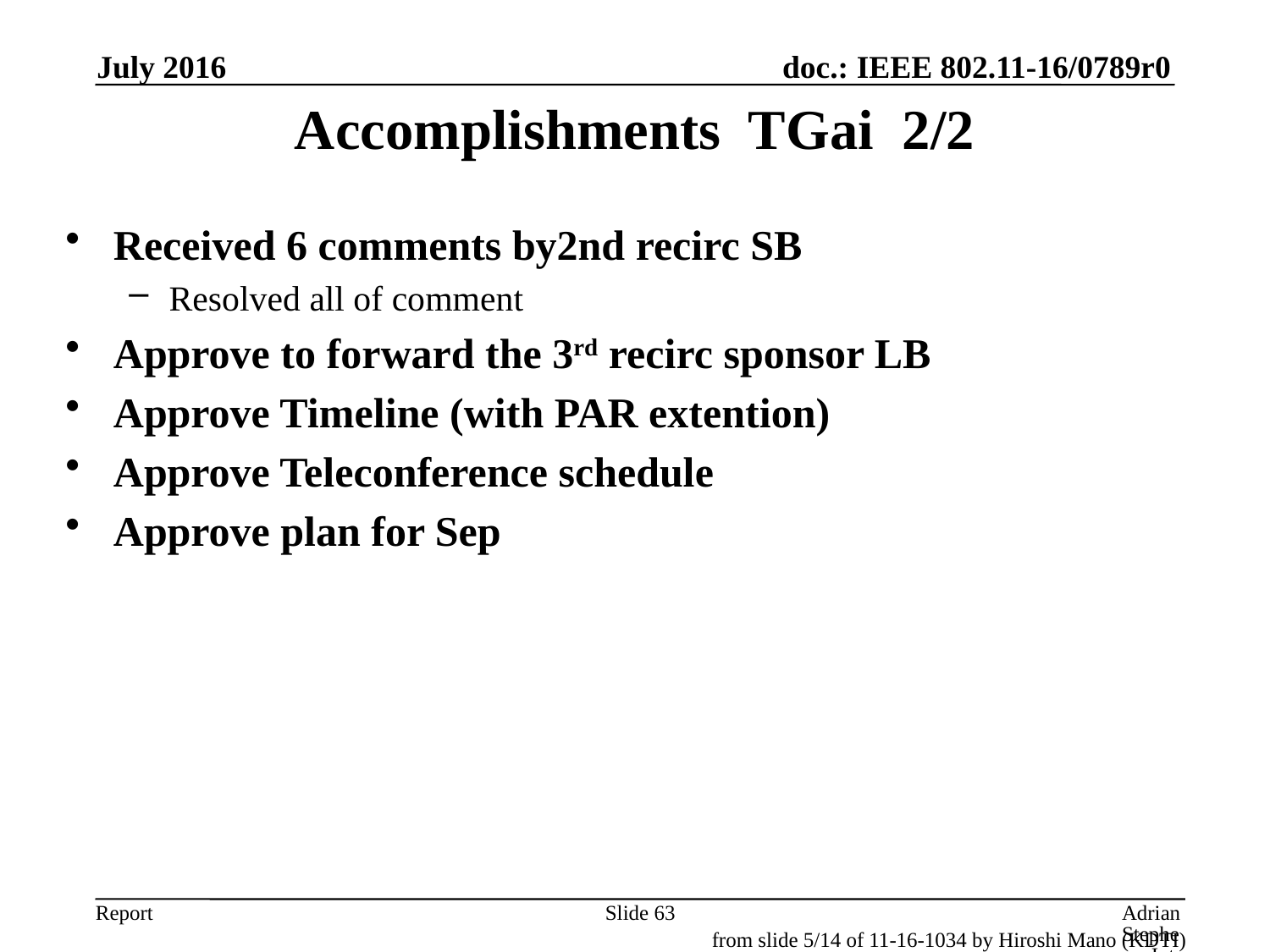

July 2016
# Accomplishments  TGai  2/2
Received 6 comments by2nd recirc SB
Resolved all of comment
Approve to forward the 3rd recirc sponsor LB
Approve Timeline (with PAR extention)
Approve Teleconference schedule
Approve plan for Sep
Slide 63
Adrian Stephens, Intel Corporation
from slide 5/14 of 11-16-1034 by Hiroshi Mano (KDTI)